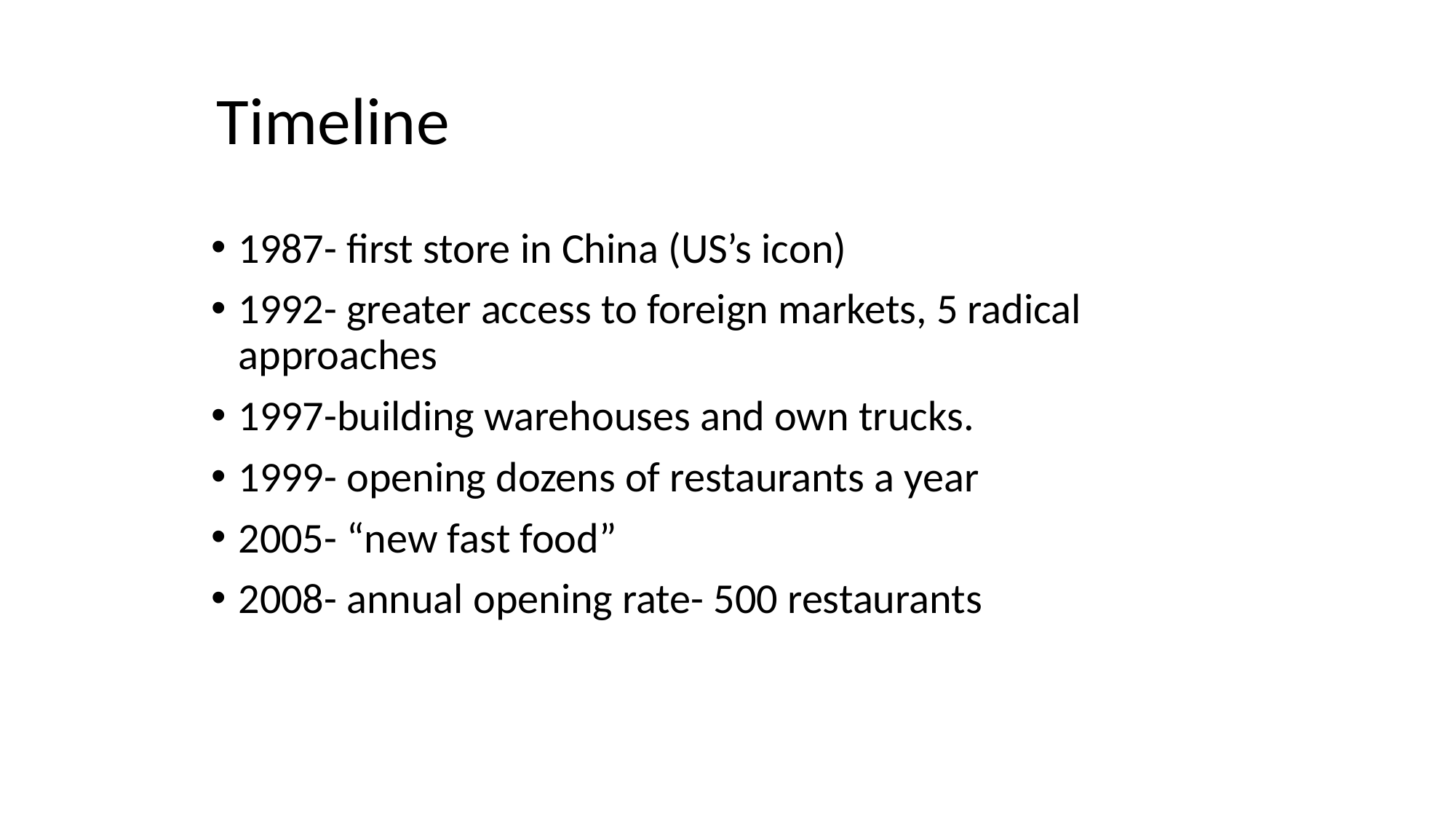

# Timeline
1987- first store in China (US’s icon)
1992- greater access to foreign markets, 5 radical approaches
1997-building warehouses and own trucks.
1999- opening dozens of restaurants a year
2005- “new fast food”
2008- annual opening rate- 500 restaurants